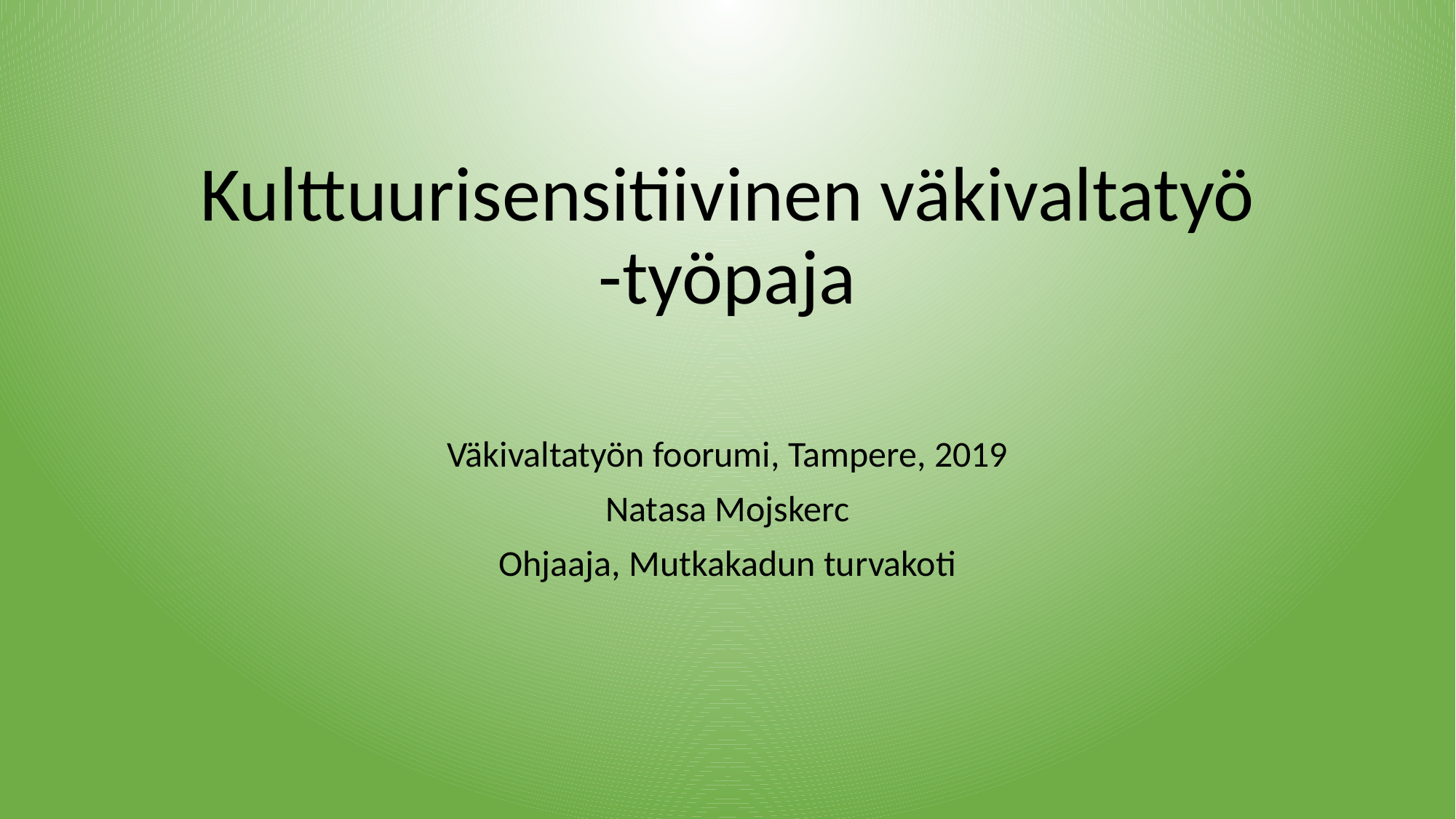

# Kulttuurisensitiivinen väkivaltatyö -työpaja
Väkivaltatyön foorumi, Tampere, 2019
Natasa Mojskerc
Ohjaaja, Mutkakadun turvakoti